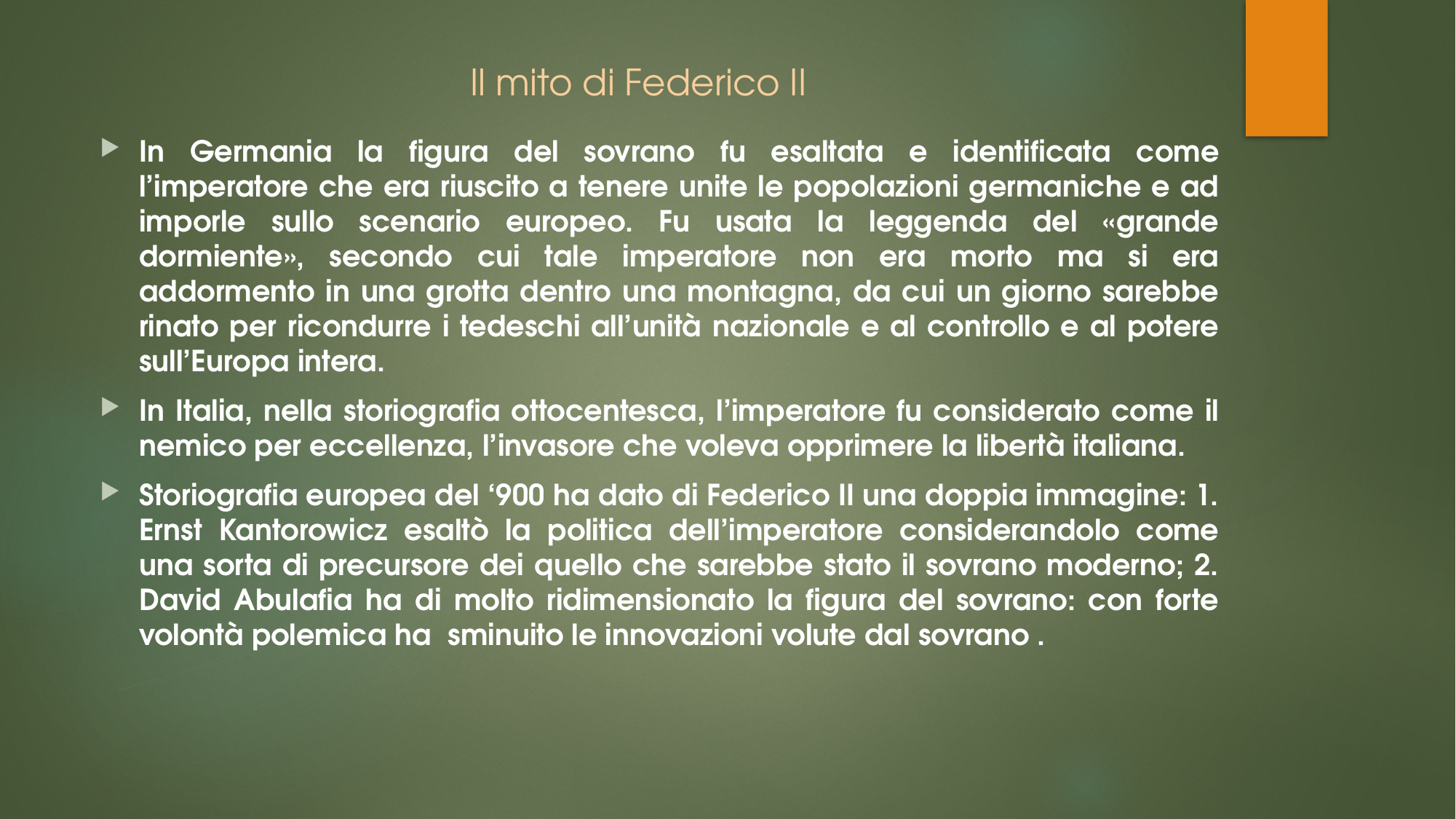

# Il mito di Federico II
In Germania la figura del sovrano fu esaltata e identificata come l’imperatore che era riuscito a tenere unite le popolazioni germaniche e ad imporle sullo scenario europeo. Fu usata la leggenda del «grande dormiente», secondo cui tale imperatore non era morto ma si era addormento in una grotta dentro una montagna, da cui un giorno sarebbe rinato per ricondurre i tedeschi all’unità nazionale e al controllo e al potere sull’Europa intera.
In Italia, nella storiografia ottocentesca, l’imperatore fu considerato come il nemico per eccellenza, l’invasore che voleva opprimere la libertà italiana.
Storiografia europea del ‘900 ha dato di Federico II una doppia immagine: 1. Ernst Kantorowicz esaltò la politica dell’imperatore considerandolo come una sorta di precursore dei quello che sarebbe stato il sovrano moderno; 2. David Abulafia ha di molto ridimensionato la figura del sovrano: con forte volontà polemica ha  sminuito le innovazioni volute dal sovrano .